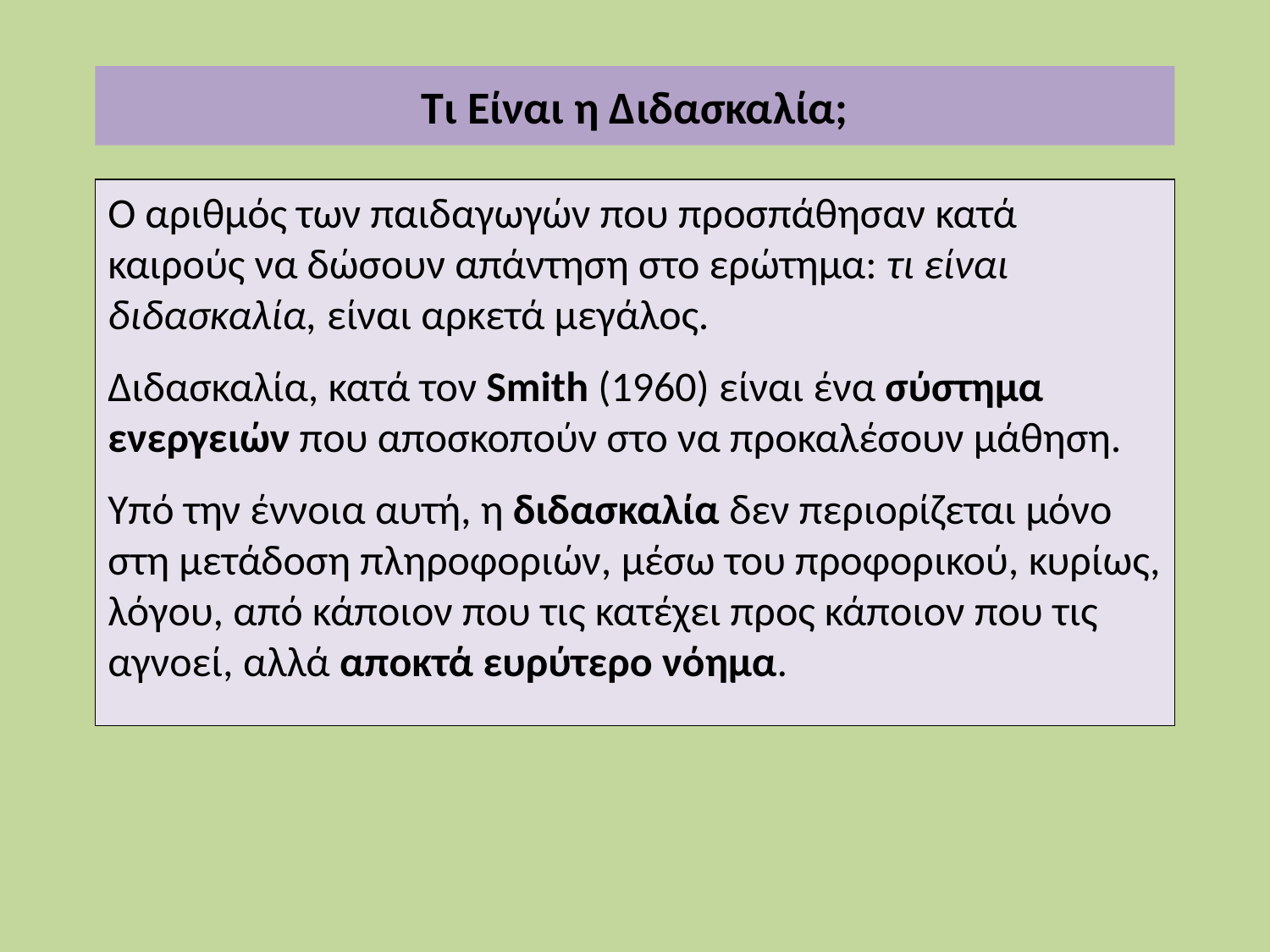

Τι Είναι η Διδασκαλία;
Ο αριθμός των παιδαγωγών που προσπάθησαν κατά καιρούς να δώσουν απάντηση στο ερώτημα: τι είναι διδασκαλία, είναι αρκετά μεγάλος.

Διδασκαλία, κατά τον Smith (1960) είναι ένα σύστημα ενεργειών που αποσκοπούν στο να προκαλέσουν μάθηση.

Υπό την έννοια αυτή, η διδασκαλία δεν περιορίζεται μόνο στη μετάδοση πληροφοριών, μέσω του προφορικού, κυρίως, λόγου, από κάποιον που τις κατέχει προς κάποιον που τις αγνοεί, αλλά αποκτά ευρύτερο νόημα.